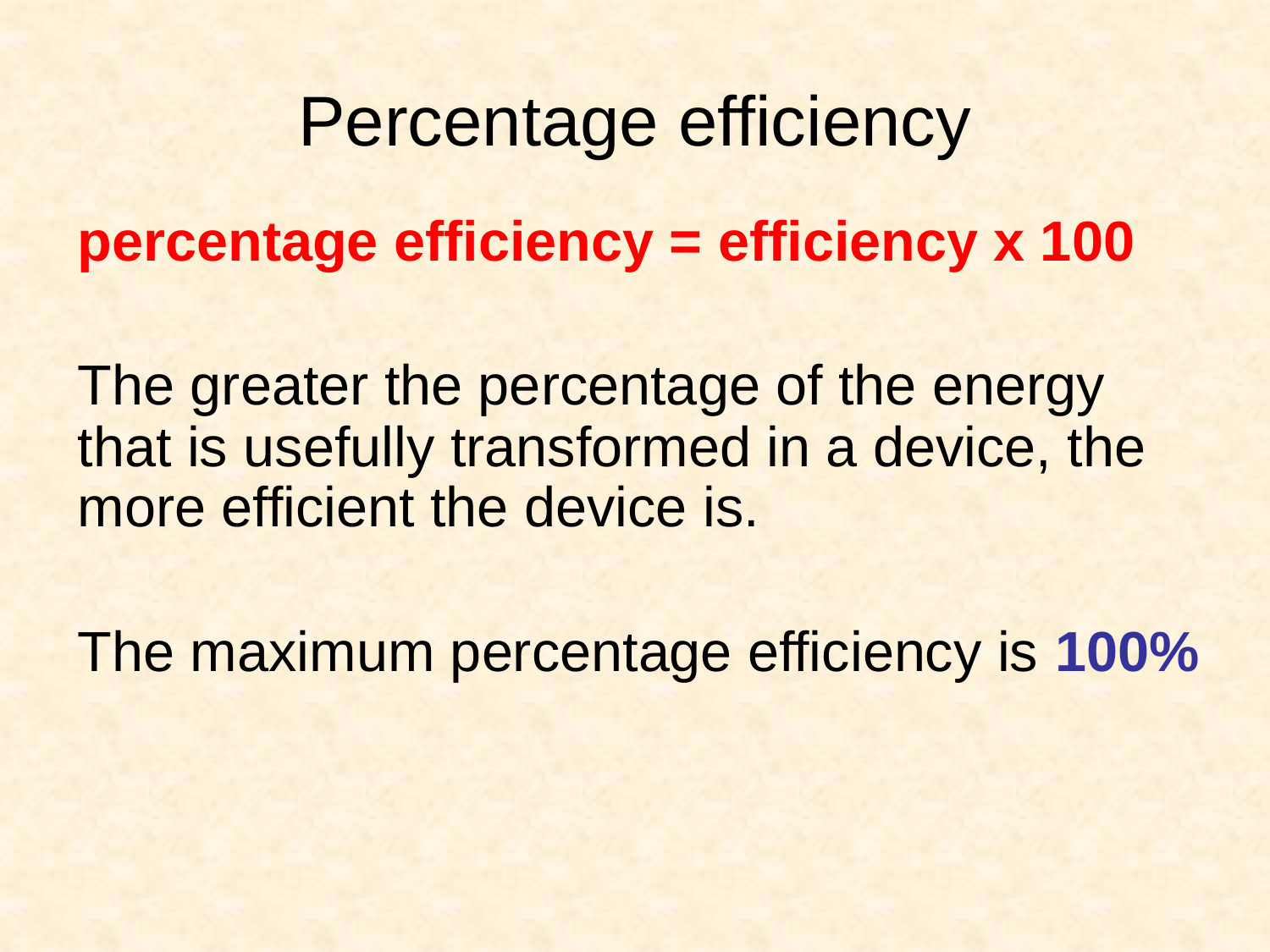

Percentage efficiency
percentage efficiency = efficiency x 100

The greater the percentage of the energy that is usefully transformed in a device, the more efficient the device is.

The maximum percentage efficiency is 100%